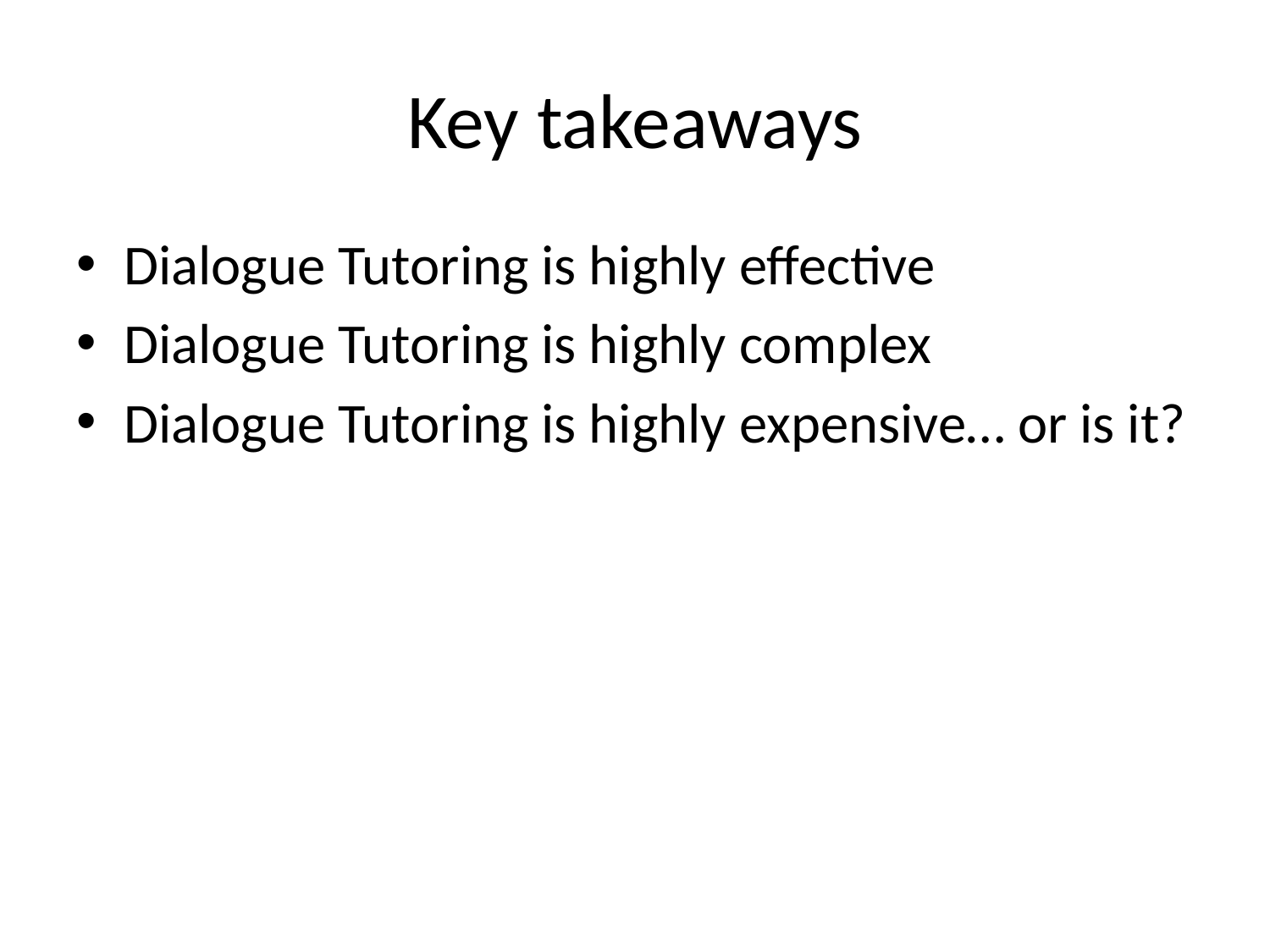

# Key takeaways
Dialogue Tutoring is highly effective
Dialogue Tutoring is highly complex
Dialogue Tutoring is highly expensive… or is it?